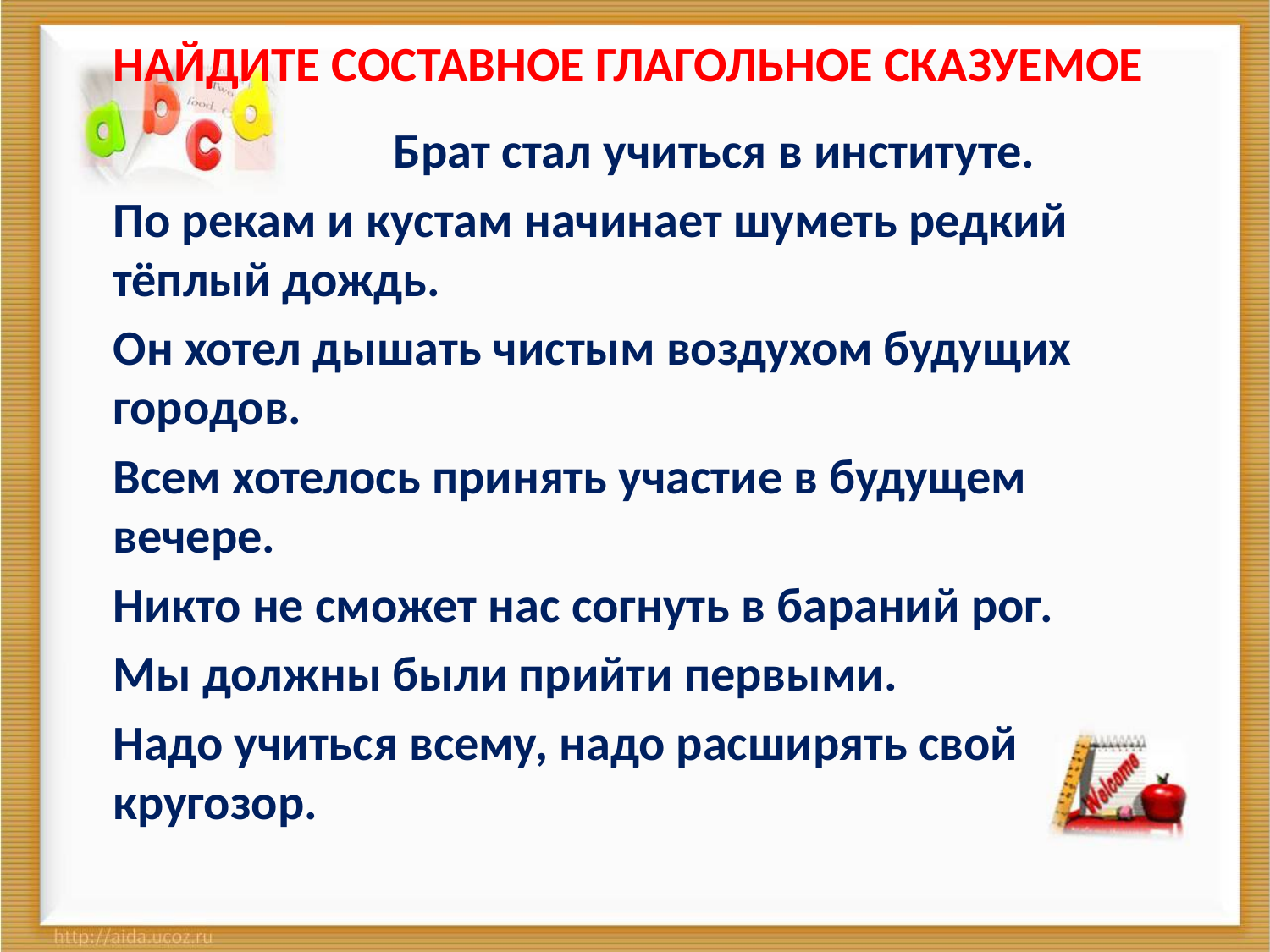

# Найдите составное глагольное сказуемое
                         Брат стал учиться в институте.
По рекам и кустам начинает шуметь редкий тёплый дождь.
Он хотел дышать чистым воздухом будущих городов.
Всем хотелось принять участие в будущем вечере.
Никто не сможет нас согнуть в бараний рог.
Мы должны были прийти первыми.
Надо учиться всему, надо расширять свой кругозор.